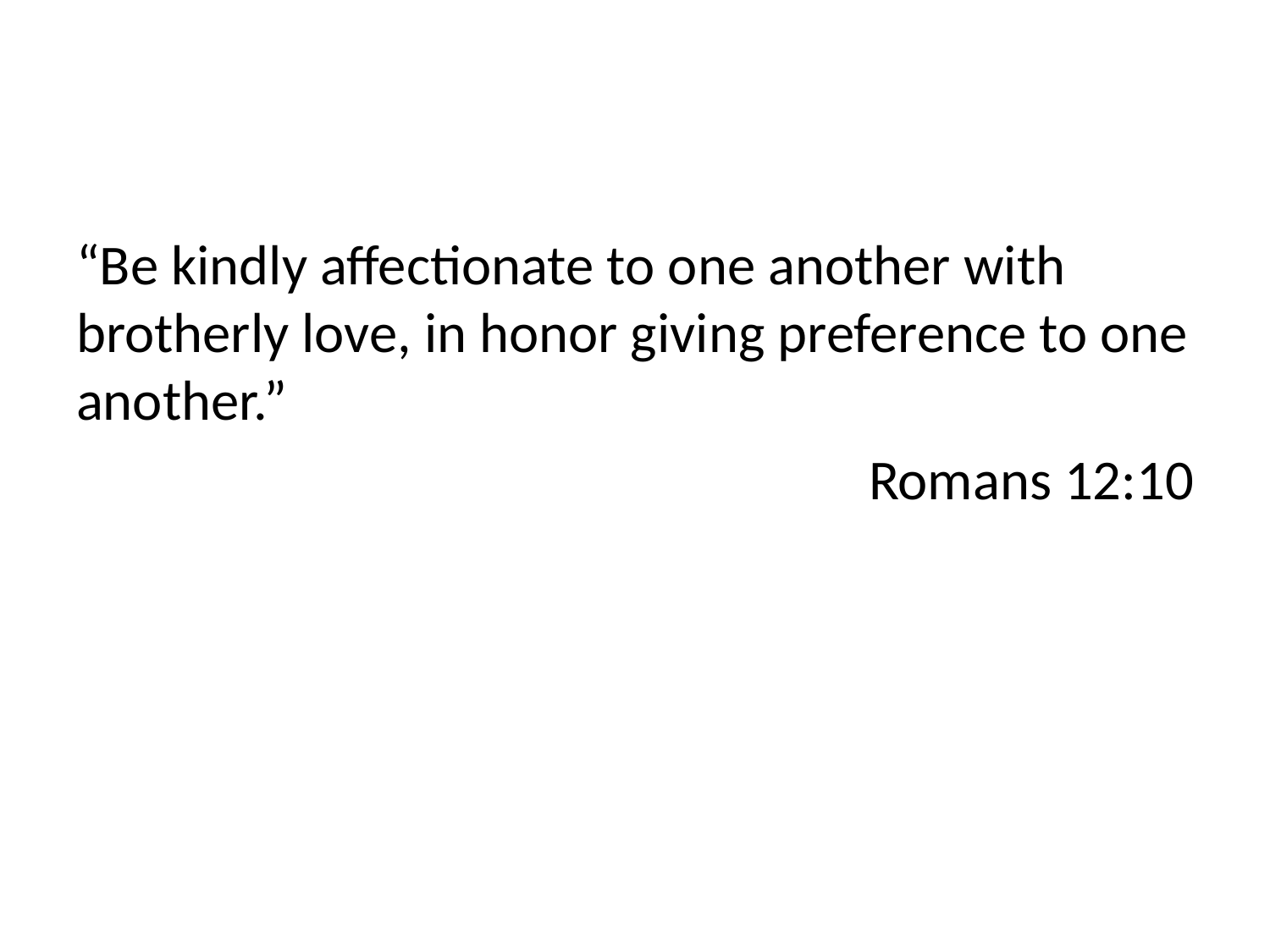

“Be kindly affectionate to one another with brotherly love, in honor giving preference to one another.”
Romans 12:10